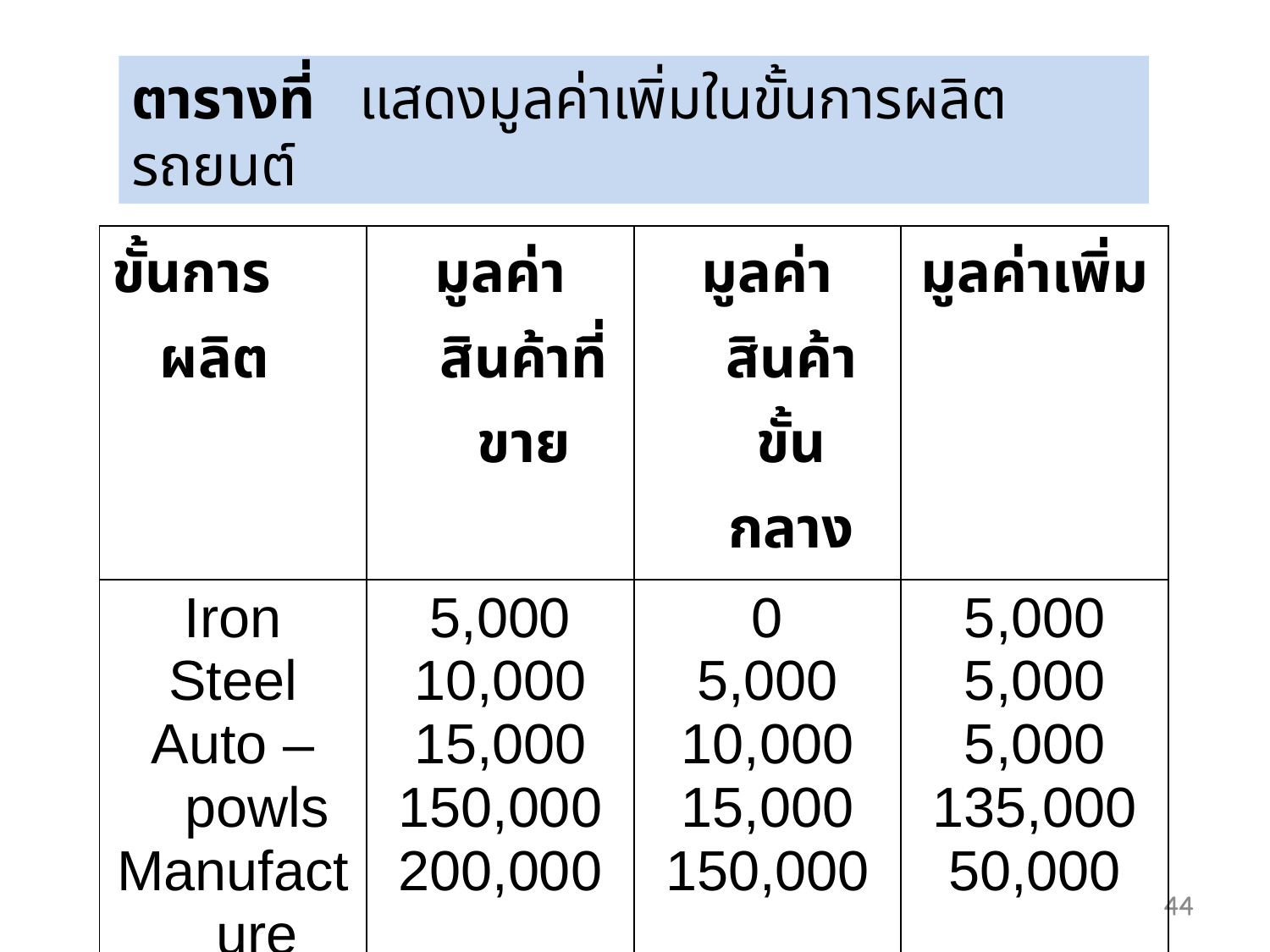

# คำนวณจากมูลค่าเพิ่ม  (Value  added) มูลค่าเพิ่ม  คือ  ส่วนแตกต่างระหว่างมูลค่าสินค้าที่ขายกับมูลค่าสินค้าขั้นกลาง
ตารางที่   แสดงมูลค่าเพิ่มในขั้นการผลิตรถยนต์
| ขั้นการผลิต | มูลค่าสินค้าที่ขาย | มูลค่าสินค้าขั้นกลาง | มูลค่าเพิ่ม |
| --- | --- | --- | --- |
| Iron Steel Auto – powls Manufacture Dealers | 5,000 10,000 15,000 150,000 200,000 | 0 5,000 10,000 15,000 150,000 | 5,000 5,000 5,000 135,000 50,000 |
| รวม | 380,000 | 180,000 | 200,000 |
44